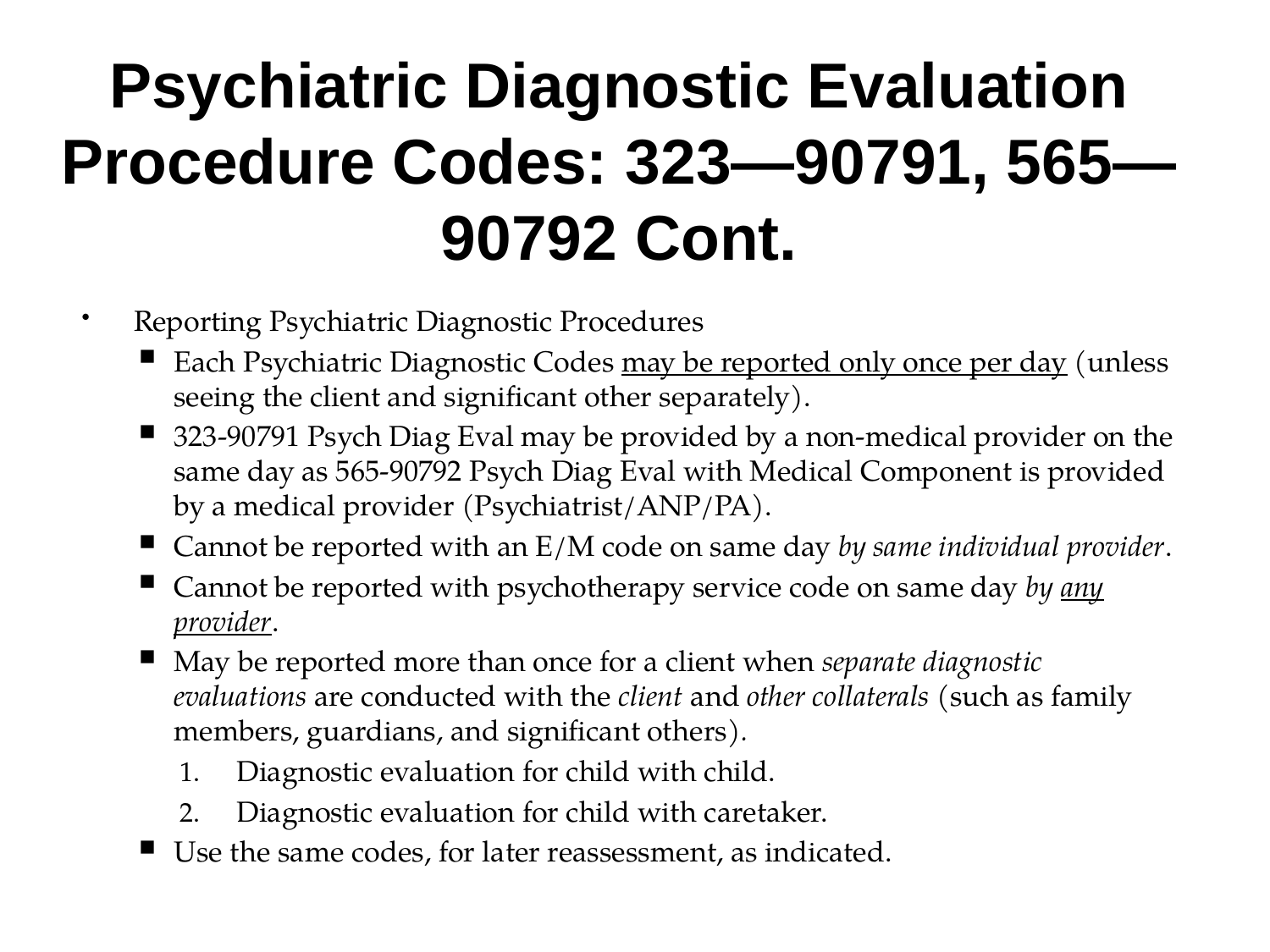

# Psychiatric Diagnostic Evaluation Procedure Codes: 323—90791, 565—90792 Cont.
Reporting Psychiatric Diagnostic Procedures
Each Psychiatric Diagnostic Codes may be reported only once per day (unless seeing the client and significant other separately).
323-90791 Psych Diag Eval may be provided by a non-medical provider on the same day as 565-90792 Psych Diag Eval with Medical Component is provided by a medical provider (Psychiatrist/ANP/PA).
Cannot be reported with an E/M code on same day by same individual provider.
Cannot be reported with psychotherapy service code on same day by any provider.
May be reported more than once for a client when separate diagnostic evaluations are conducted with the client and other collaterals (such as family members, guardians, and significant others).
Diagnostic evaluation for child with child.
Diagnostic evaluation for child with caretaker.
Use the same codes, for later reassessment, as indicated.